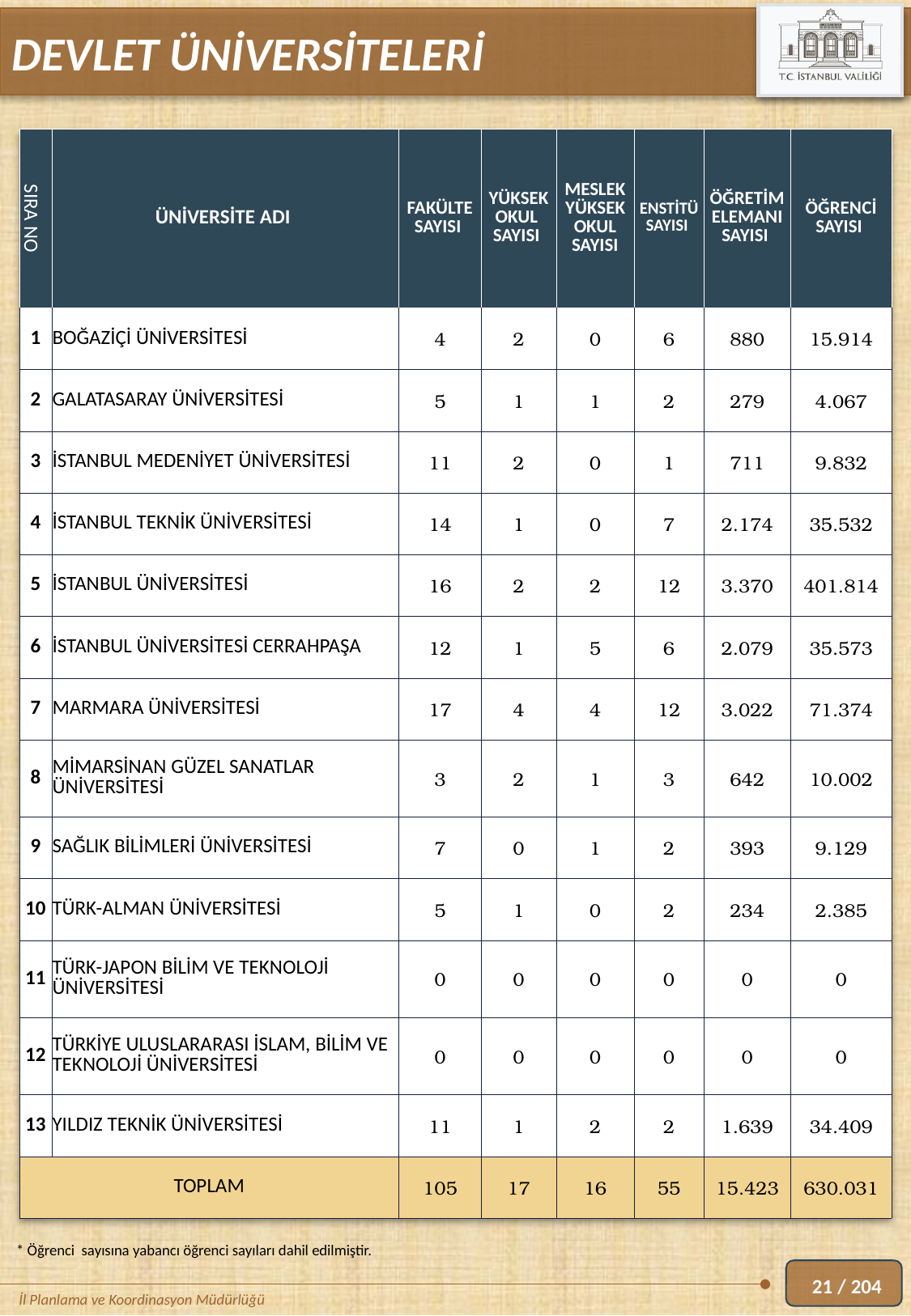

DEVLET ÜNİVERSİTELERİ
| SIRA NO | ÜNİVERSİTE ADI | FAKÜLTE SAYISI | YÜKSEK OKUL SAYISI | MESLEK YÜKSEK OKUL SAYISI | ENSTİTÜ SAYISI | ÖĞRETİM ELEMANI SAYISI | ÖĞRENCİ SAYISI |
| --- | --- | --- | --- | --- | --- | --- | --- |
| 1 | BOĞAZİÇİ ÜNİVERSİTESİ | 4 | 2 | 0 | 6 | 880 | 15.914 |
| 2 | GALATASARAY ÜNİVERSİTESİ | 5 | 1 | 1 | 2 | 279 | 4.067 |
| 3 | İSTANBUL MEDENİYET ÜNİVERSİTESİ | 11 | 2 | 0 | 1 | 711 | 9.832 |
| 4 | İSTANBUL TEKNİK ÜNİVERSİTESİ | 14 | 1 | 0 | 7 | 2.174 | 35.532 |
| 5 | İSTANBUL ÜNİVERSİTESİ | 16 | 2 | 2 | 12 | 3.370 | 401.814 |
| 6 | İSTANBUL ÜNİVERSİTESİ CERRAHPAŞA | 12 | 1 | 5 | 6 | 2.079 | 35.573 |
| 7 | MARMARA ÜNİVERSİTESİ | 17 | 4 | 4 | 12 | 3.022 | 71.374 |
| 8 | MİMARSİNAN GÜZEL SANATLAR ÜNİVERSİTESİ | 3 | 2 | 1 | 3 | 642 | 10.002 |
| 9 | SAĞLIK BİLİMLERİ ÜNİVERSİTESİ | 7 | 0 | 1 | 2 | 393 | 9.129 |
| 10 | TÜRK-ALMAN ÜNİVERSİTESİ | 5 | 1 | 0 | 2 | 234 | 2.385 |
| 11 | TÜRK-JAPON BİLİM VE TEKNOLOJİ ÜNİVERSİTESİ | 0 | 0 | 0 | 0 | 0 | 0 |
| 12 | TÜRKİYE ULUSLARARASI İSLAM, BİLİM VE TEKNOLOJİ ÜNİVERSİTESİ | 0 | 0 | 0 | 0 | 0 | 0 |
| 13 | YILDIZ TEKNİK ÜNİVERSİTESİ | 11 | 1 | 2 | 2 | 1.639 | 34.409 |
| TOPLAM |  | 105 | 17 | 16 | 55 | 15.423 | 630.031 |
* Öğrenci  sayısına yabancı öğrenci sayıları dahil edilmiştir.
21 / 204